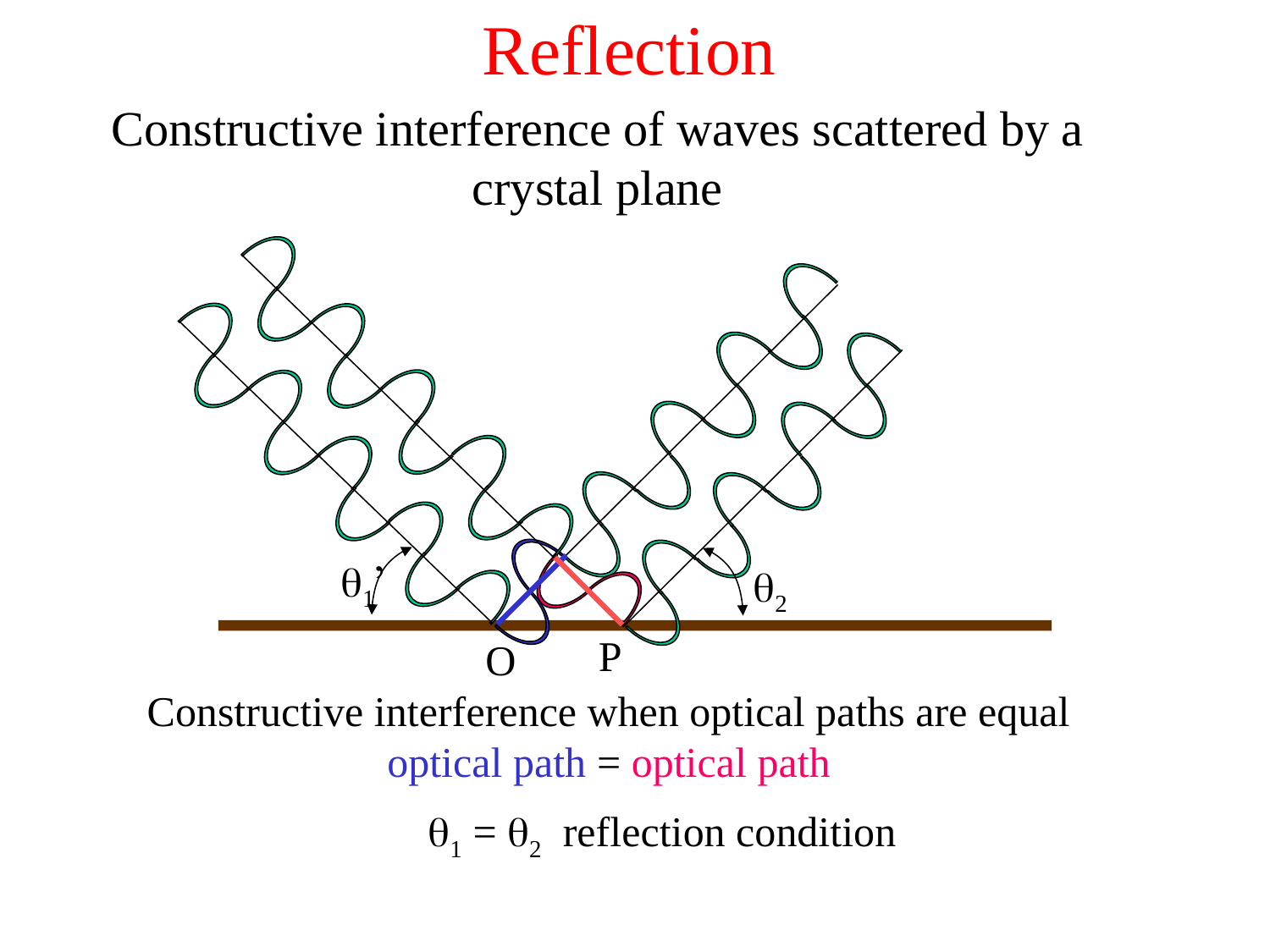

# Reflection
Constructive interference of waves scattered by a crystal plane

θ1’
θ2

P

O
Constructive interference when optical paths are equal
optical path = optical path
θ1 = θ2  reflection condition